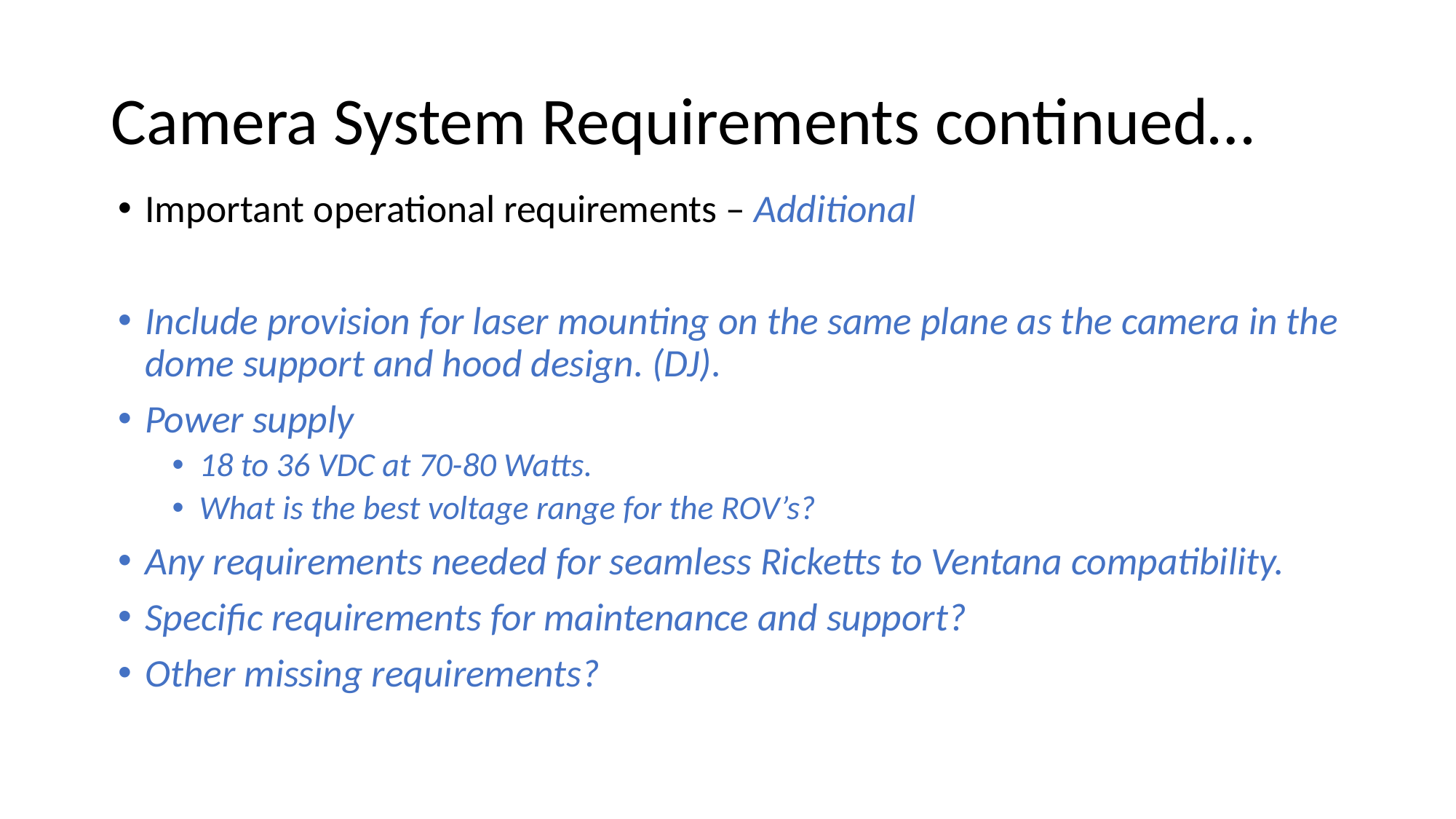

# Camera System Requirements continued…
Important operational requirements – Additional

Include provision for laser mounting on the same plane as the camera in the dome support and hood design. (DJ).
Power supply
18 to 36 VDC at 70-80 Watts.
What is the best voltage range for the ROV’s?
Any requirements needed for seamless Ricketts to Ventana compatibility.
Specific requirements for maintenance and support?
Other missing requirements?